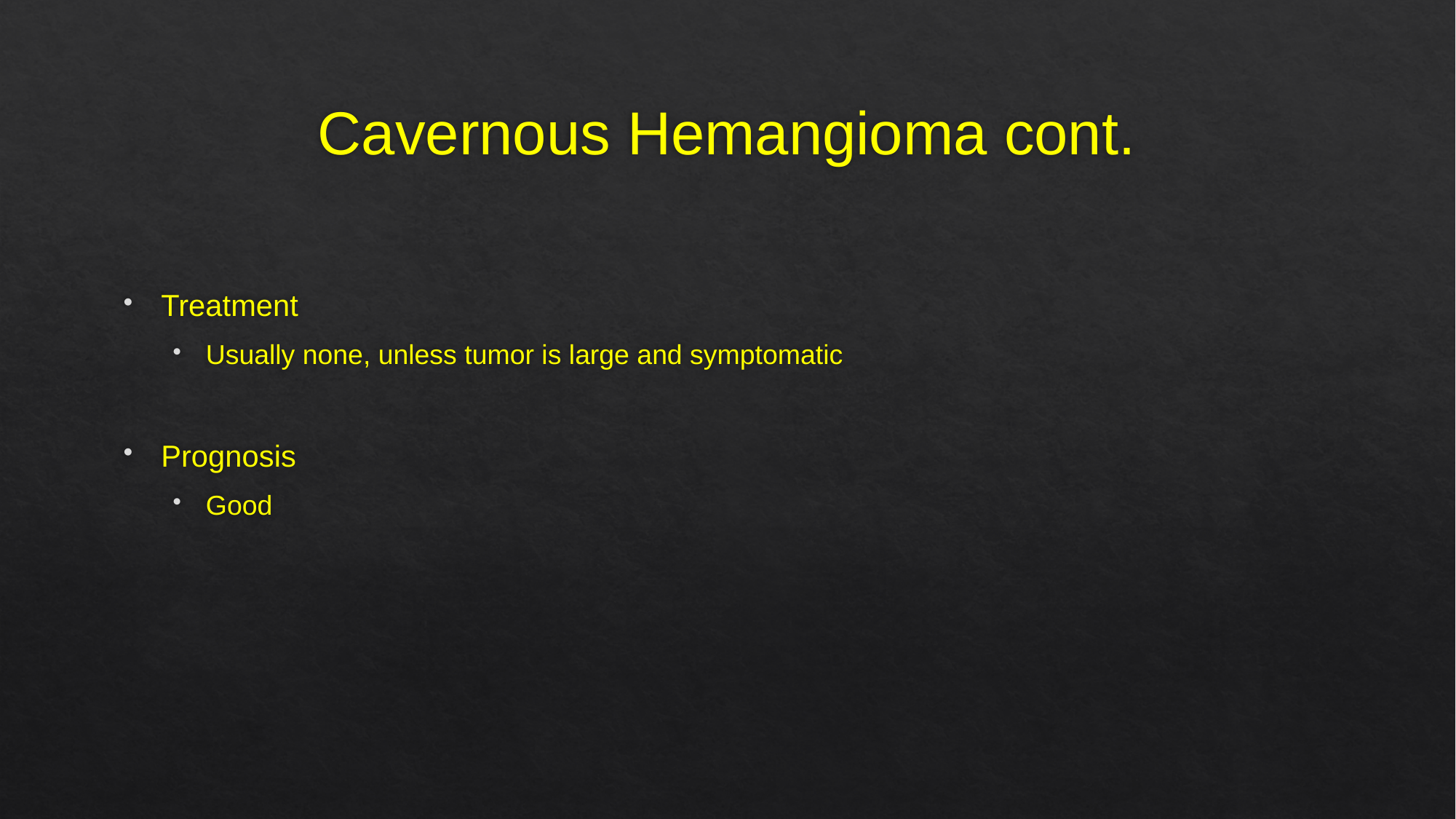

# Cavernous Hemangioma cont.
Treatment
Usually none, unless tumor is large and symptomatic

Prognosis
Good